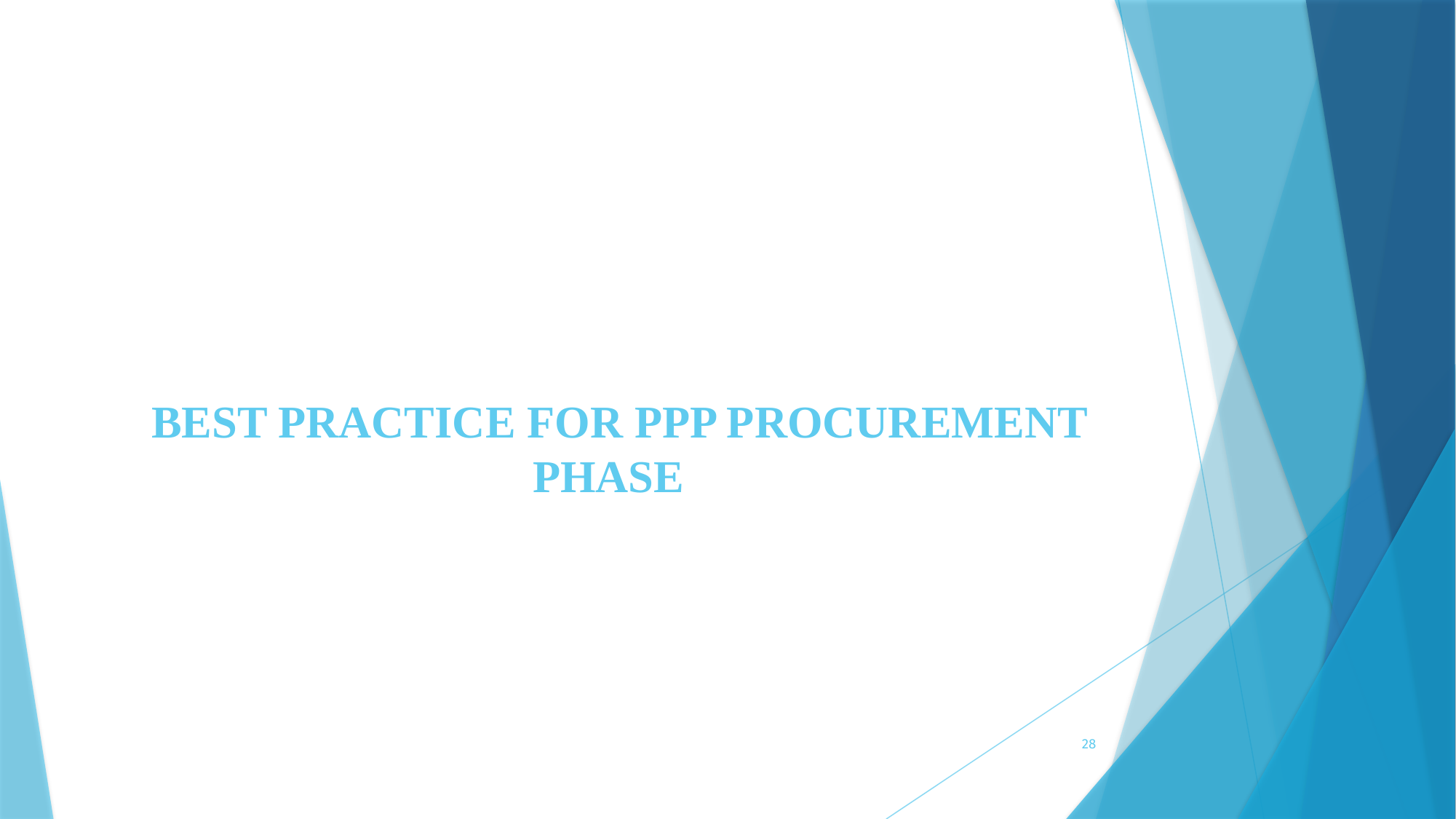

BEST PRACTICE FOR PPP PROCUREMENT PHASE

28